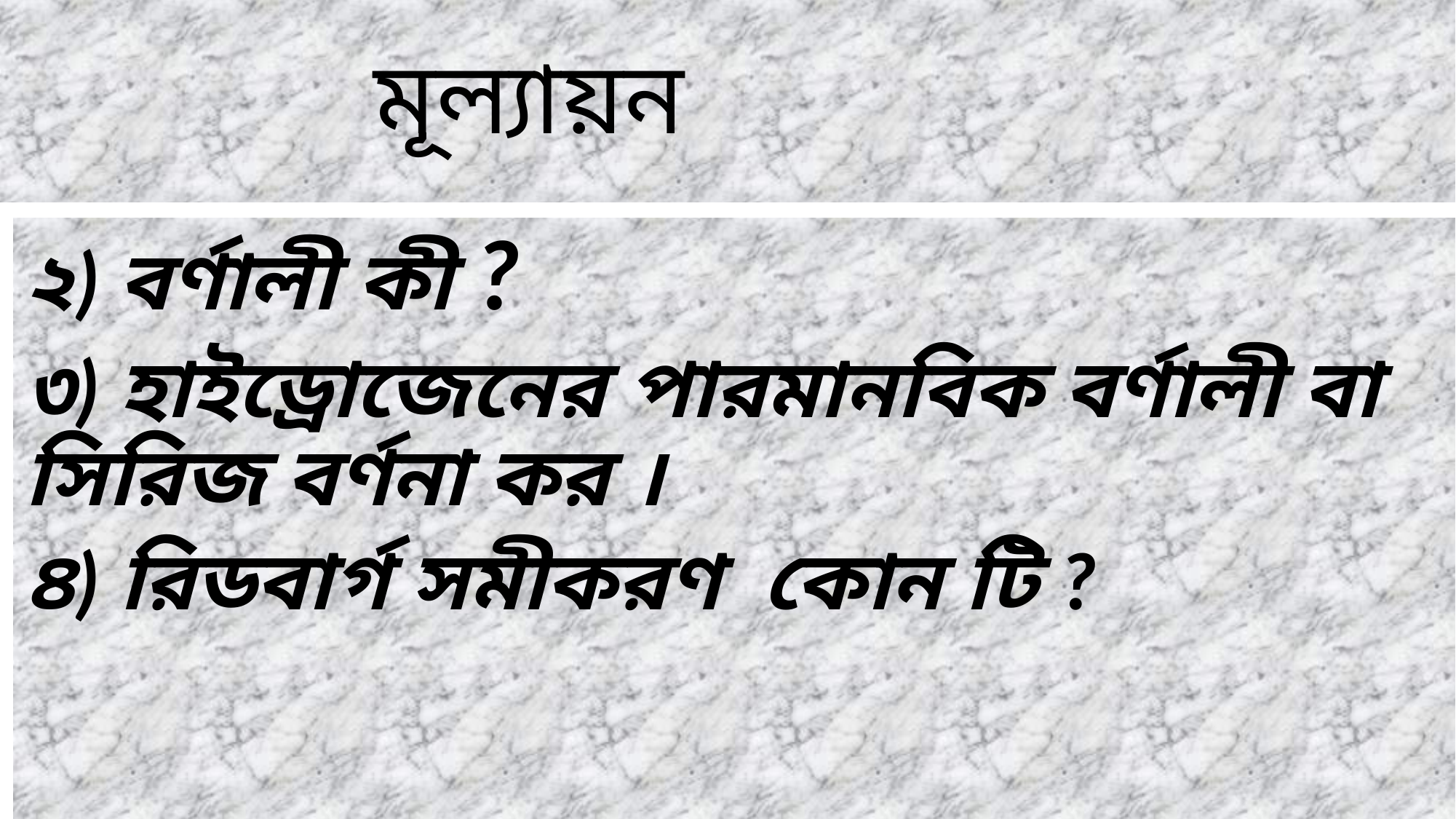

# মূল্যায়ন
২) বর্ণালী কী ?
৩) হাইড্রোজেনের পারমানবিক বর্ণালী বা সিরিজ বর্ণনা কর ।
৪) রিডবার্গ সমীকরণ  কোন টি ?